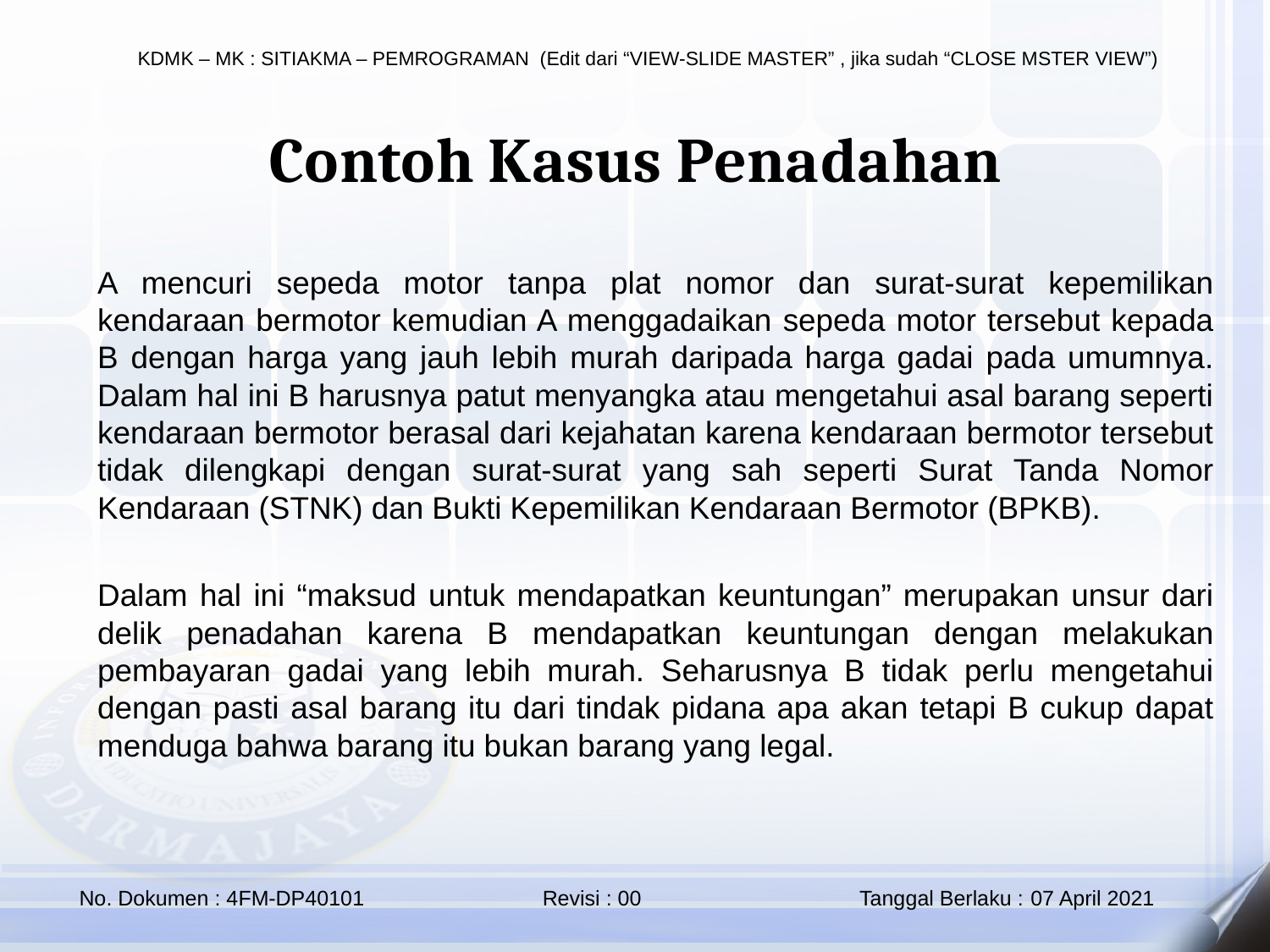

Contoh Kasus Penadahan
A mencuri sepeda motor tanpa plat nomor dan surat-surat kepemilikan kendaraan bermotor kemudian A menggadaikan sepeda motor tersebut kepada B dengan harga yang jauh lebih murah daripada harga gadai pada umumnya. Dalam hal ini B harusnya patut menyangka atau mengetahui asal barang seperti kendaraan bermotor berasal dari kejahatan karena kendaraan bermotor tersebut tidak dilengkapi dengan surat-surat yang sah seperti Surat Tanda Nomor Kendaraan (STNK) dan Bukti Kepemilikan Kendaraan Bermotor (BPKB).

Dalam hal ini “maksud untuk mendapatkan keuntungan” merupakan unsur dari delik penadahan karena B mendapatkan keuntungan dengan melakukan pembayaran gadai yang lebih murah. Seharusnya B tidak perlu mengetahui dengan pasti asal barang itu dari tindak pidana apa akan tetapi B cukup dapat menduga bahwa barang itu bukan barang yang legal.